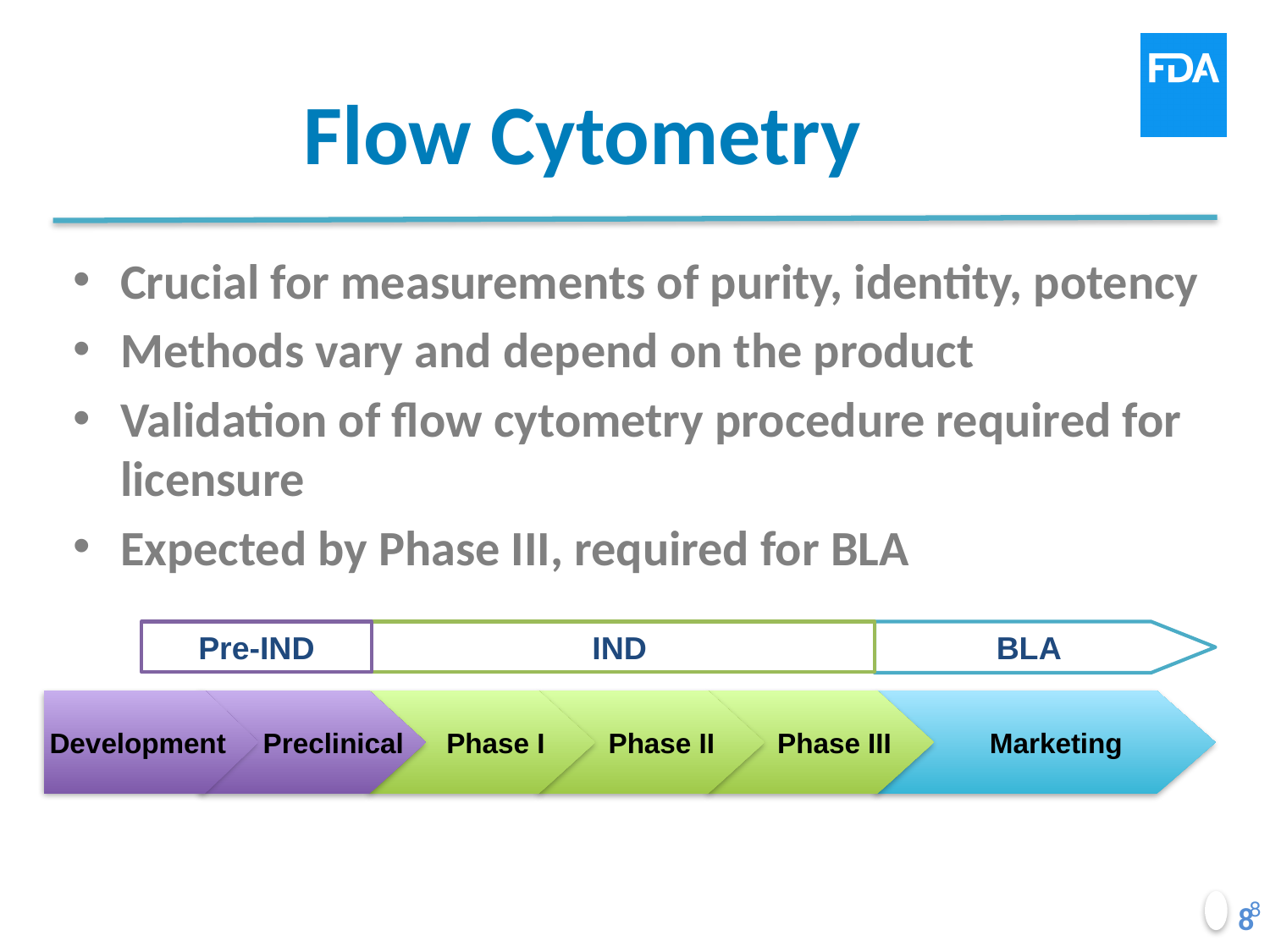

# Flow Cytometry

Crucial for measurements of purity, identity, potency
Methods vary and depend on the product
Validation of flow cytometry procedure required for licensure
Expected by Phase III, required for BLA
Pre-IND
IND
BLA
Development
          Preclinical
        Phase I
       Phase II
        Phase III
Marketing

8